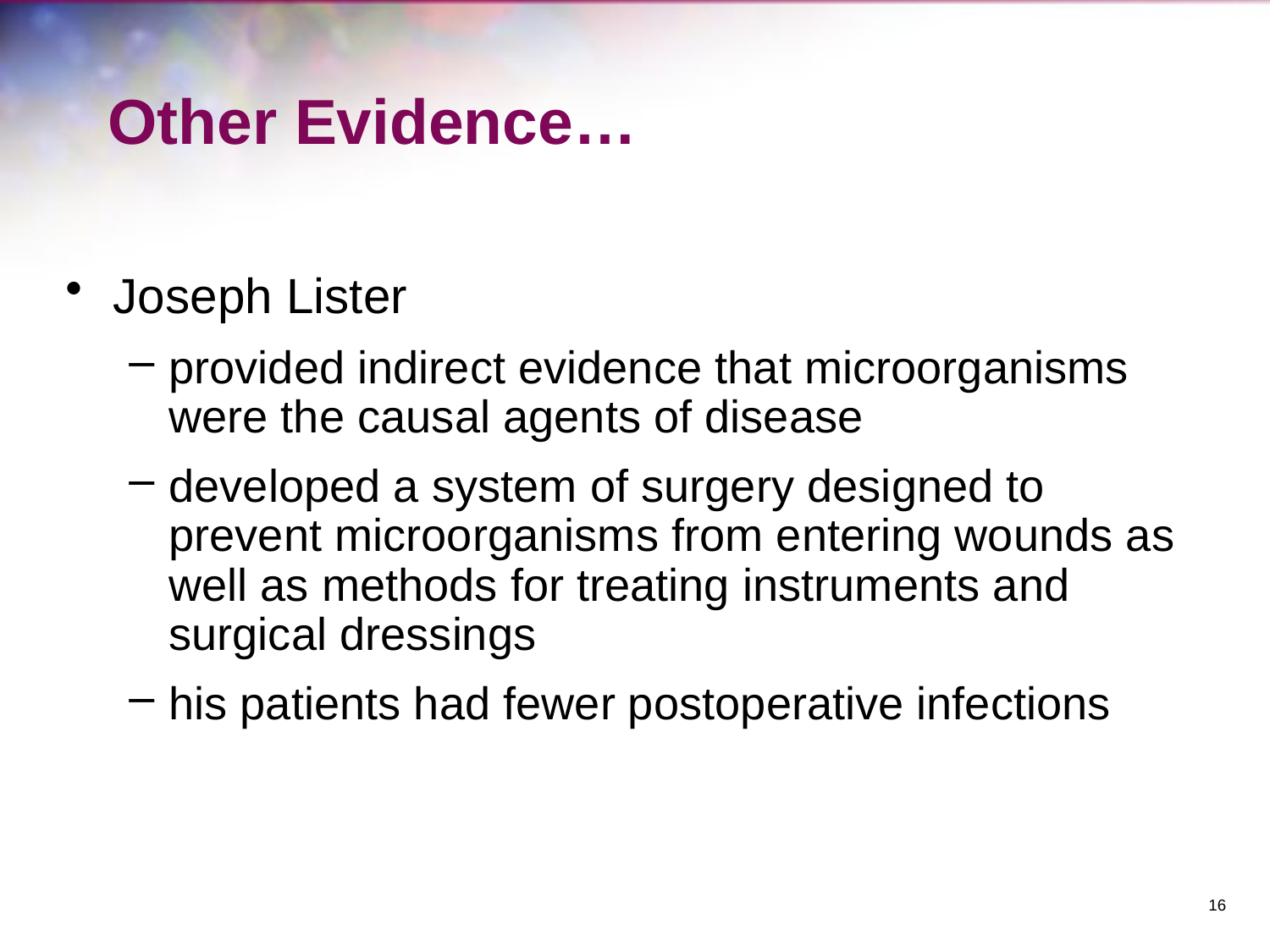

# Other Evidence…
Joseph Lister
provided indirect evidence that microorganisms were the causal agents of disease
developed a system of surgery designed to prevent microorganisms from entering wounds as well as methods for treating instruments and surgical dressings
his patients had fewer postoperative infections
16